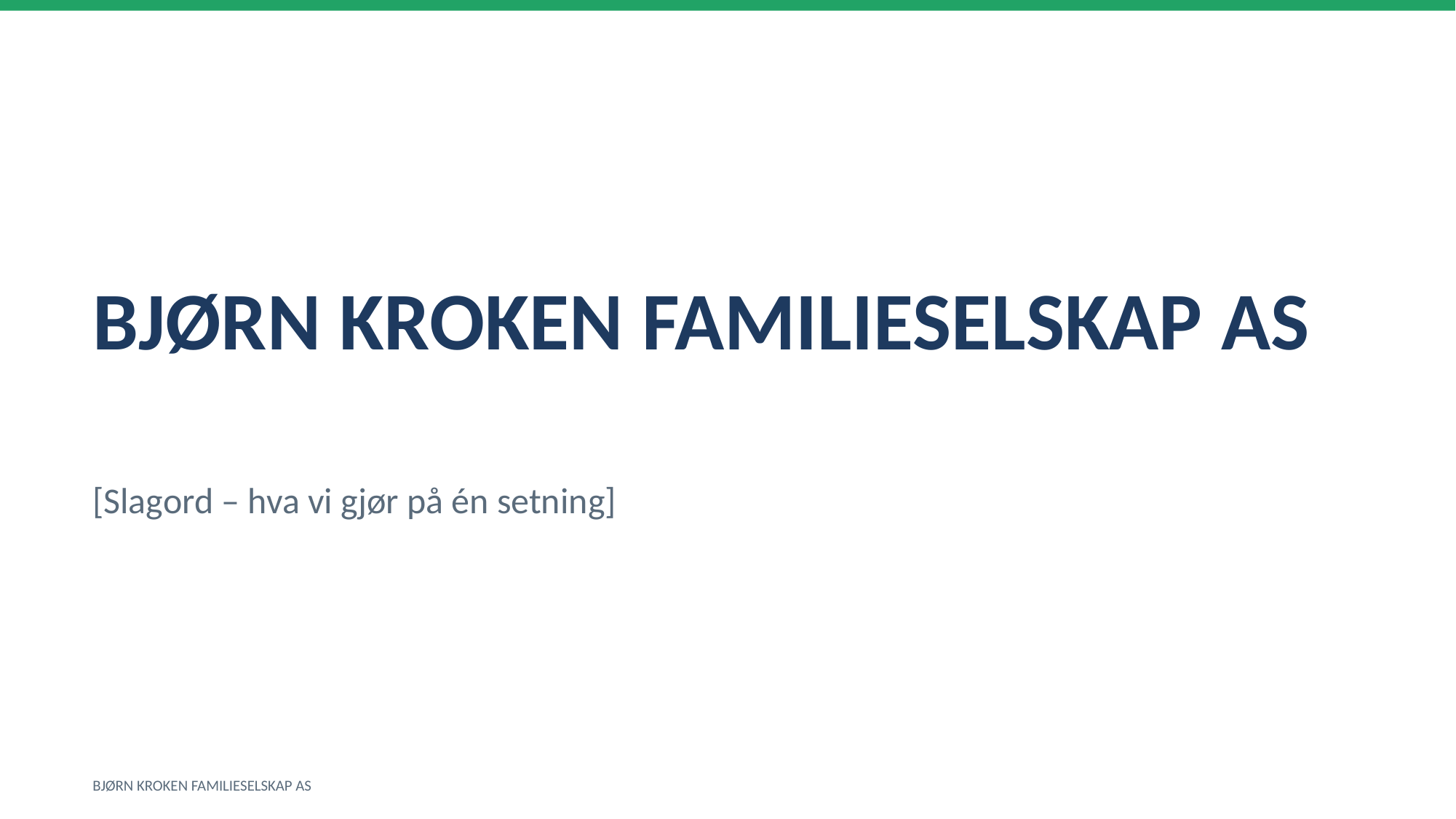

BJØRN KROKEN FAMILIESELSKAP AS
[Slagord – hva vi gjør på én setning]
BJØRN KROKEN FAMILIESELSKAP AS